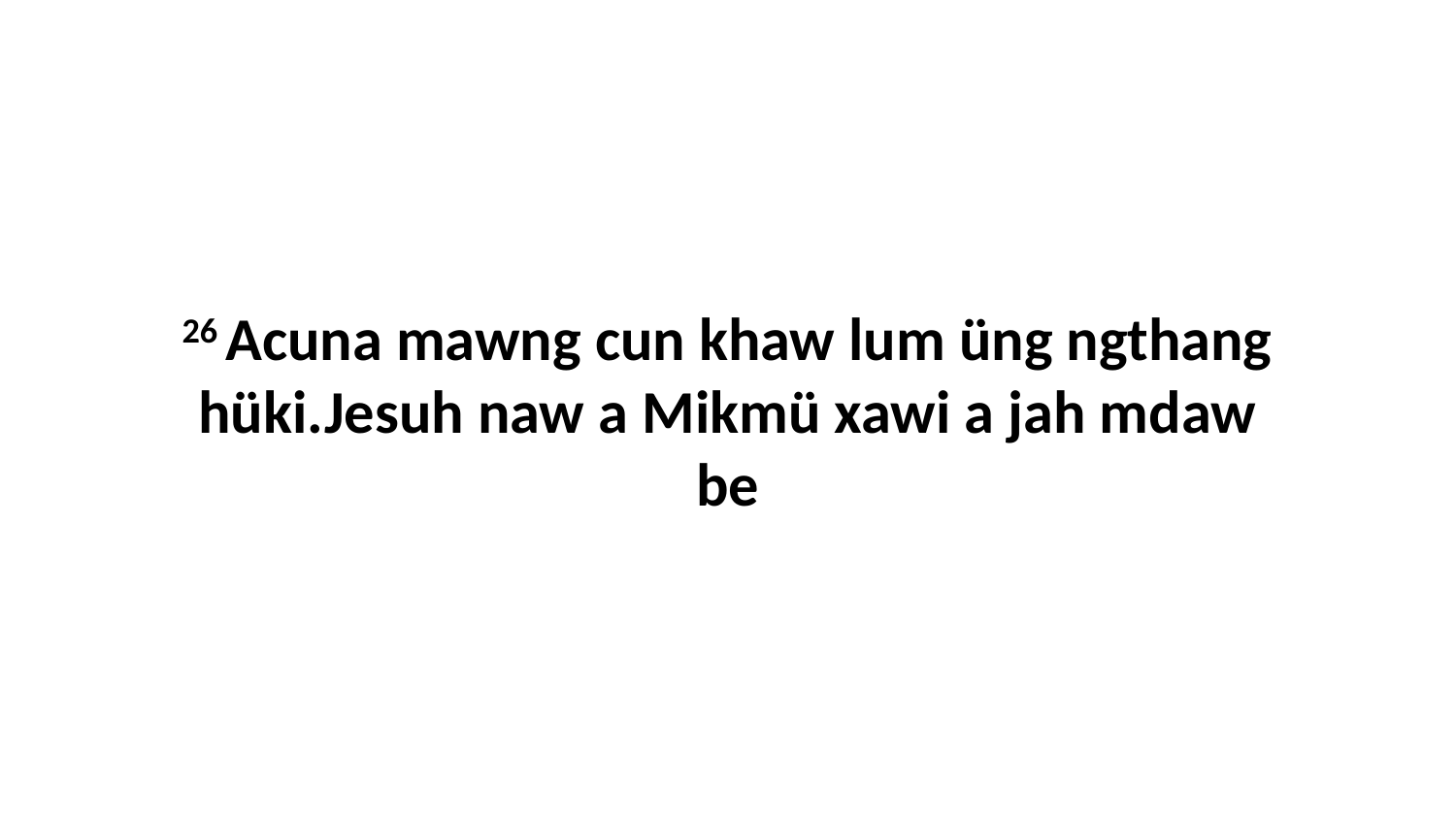

26 Acuna mawng cun khaw lum üng ngthang hüki.Jesuh naw a Mikmü xawi a jah mdaw be